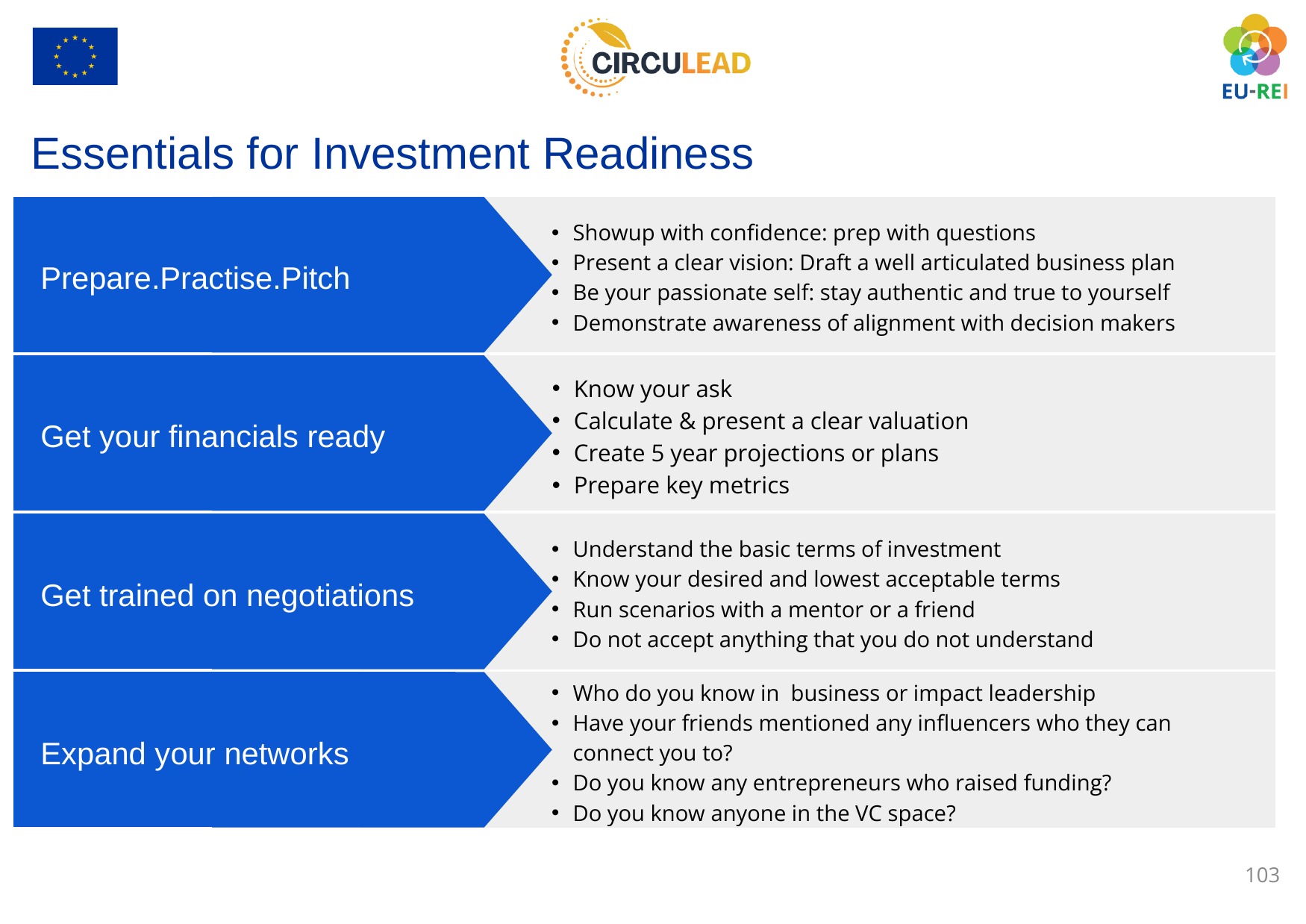

Essentials for Investment Readiness

Showup with confidence: prep with questions
Present a clear vision: Draft a well articulated business plan
Be your passionate self: stay authentic and true to yourself
Demonstrate awareness of alignment with decision makers
Prepare.Practise.Pitch

Know your ask
Calculate & present a clear valuation
Create 5 year projections or plans
Prepare key metrics
Get your financials ready

Understand the basic terms of investment
Know your desired and lowest acceptable terms
Run scenarios with a mentor or a friend
Do not accept anything that you do not understand
Get trained on negotiations

Who do you know in  business or impact leadership
Have your friends mentioned any influencers who they can connect you to?
Do you know any entrepreneurs who raised funding?
Do you know anyone in the VC space?
Expand your networks
103